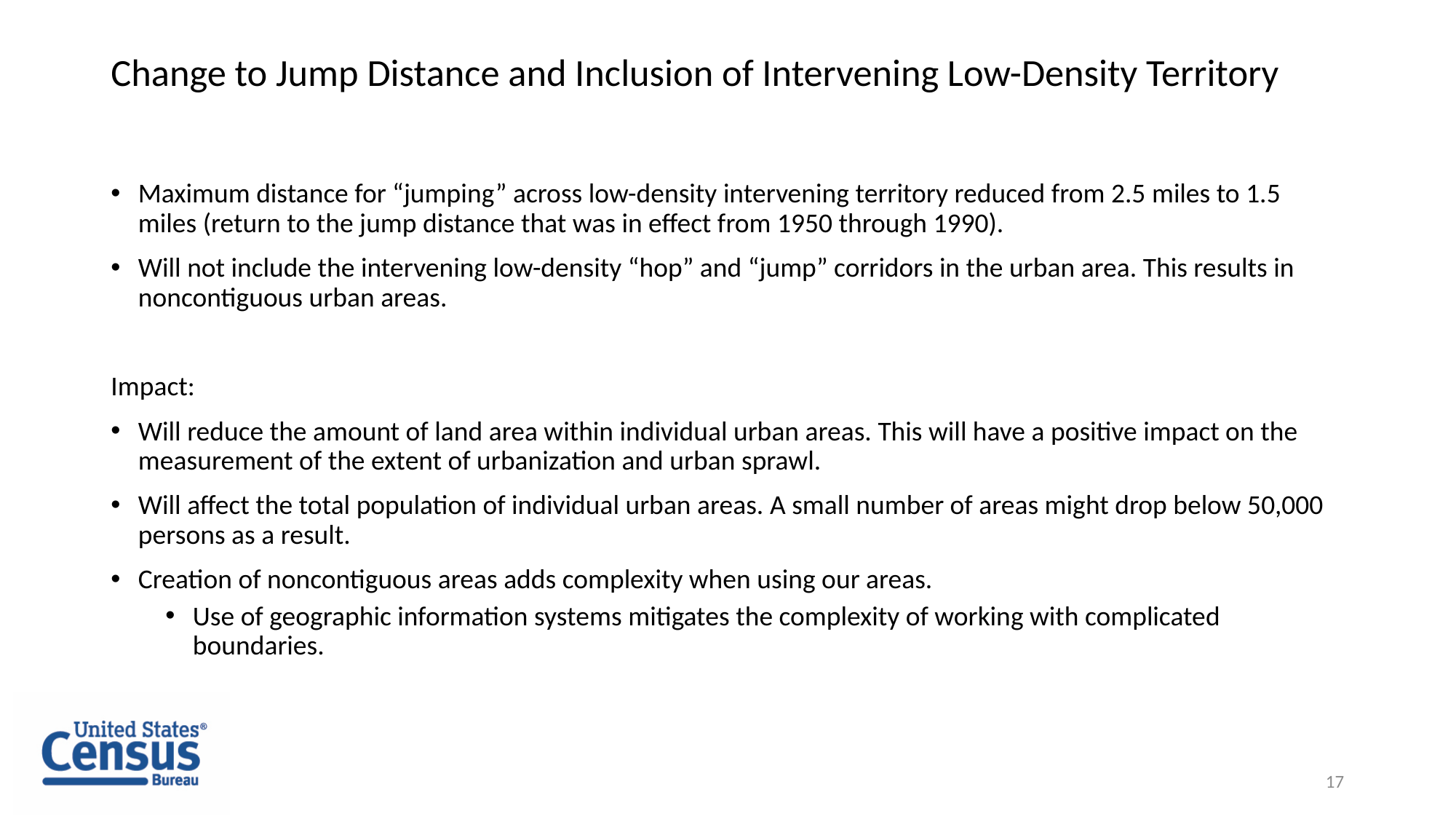

# Change to Jump Distance and Inclusion of Intervening Low-Density Territory
Maximum distance for “jumping” across low-density intervening territory reduced from 2.5 miles to 1.5 miles (return to the jump distance that was in effect from 1950 through 1990).
Will not include the intervening low-density “hop” and “jump” corridors in the urban area. This results in noncontiguous urban areas.

Impact:
Will reduce the amount of land area within individual urban areas. This will have a positive impact on the measurement of the extent of urbanization and urban sprawl.
Will affect the total population of individual urban areas. A small number of areas might drop below 50,000 persons as a result.
Creation of noncontiguous areas adds complexity when using our areas.
Use of geographic information systems mitigates the complexity of working with complicated boundaries.
17